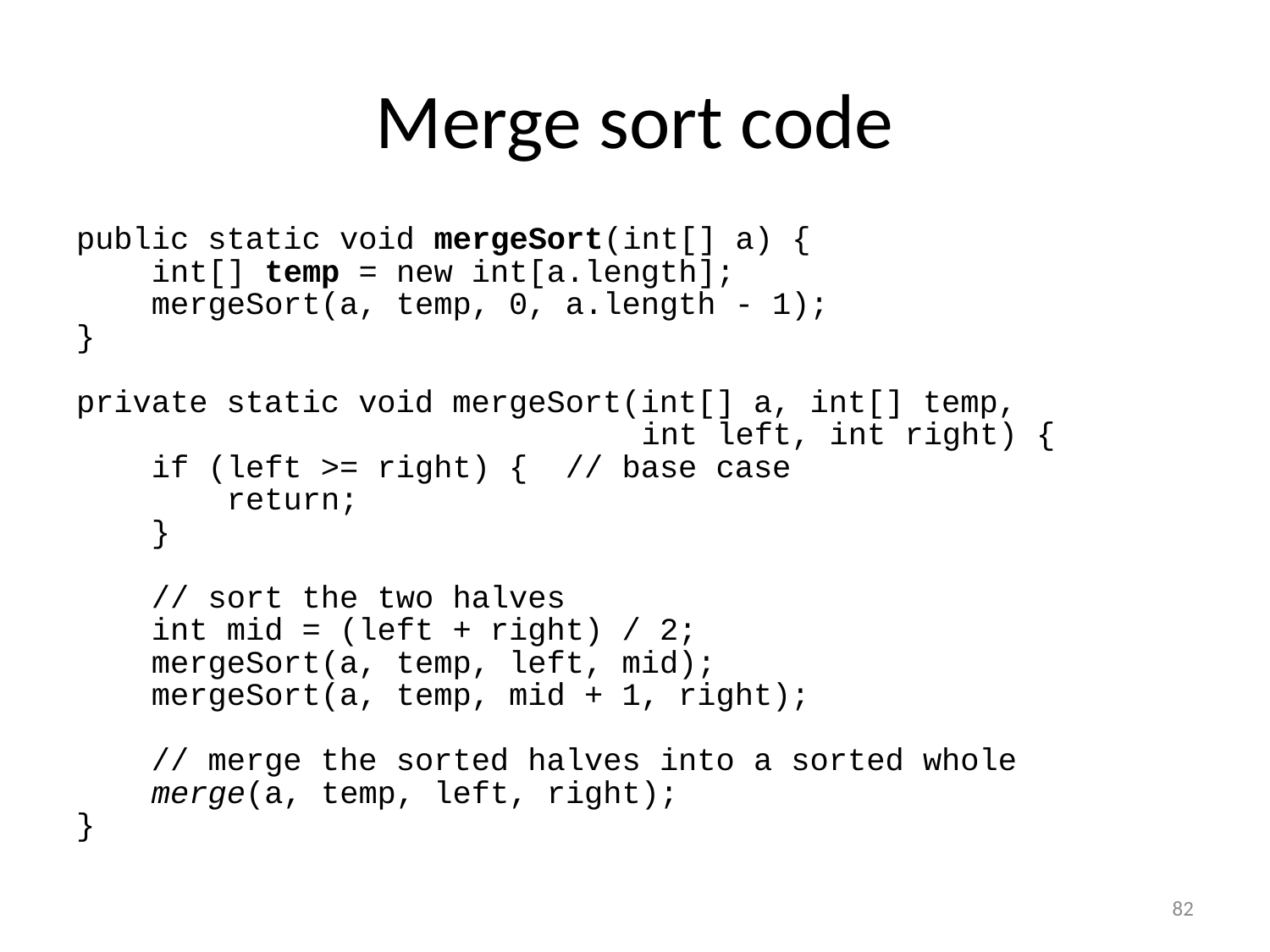

# Merge sort code
public static void mergeSort(int[] a) {
    int[] temp = new int[a.length];
    mergeSort(a, temp, 0, a.length - 1);
}

private static void mergeSort(int[] a, int[] temp,
                              int left, int right) {
    if (left >= right) {  // base case
        return;
    }

    // sort the two halves
    int mid = (left + right) / 2;
    mergeSort(a, temp, left, mid);
    mergeSort(a, temp, mid + 1, right);

    // merge the sorted halves into a sorted whole
    merge(a, temp, left, right);
}
82